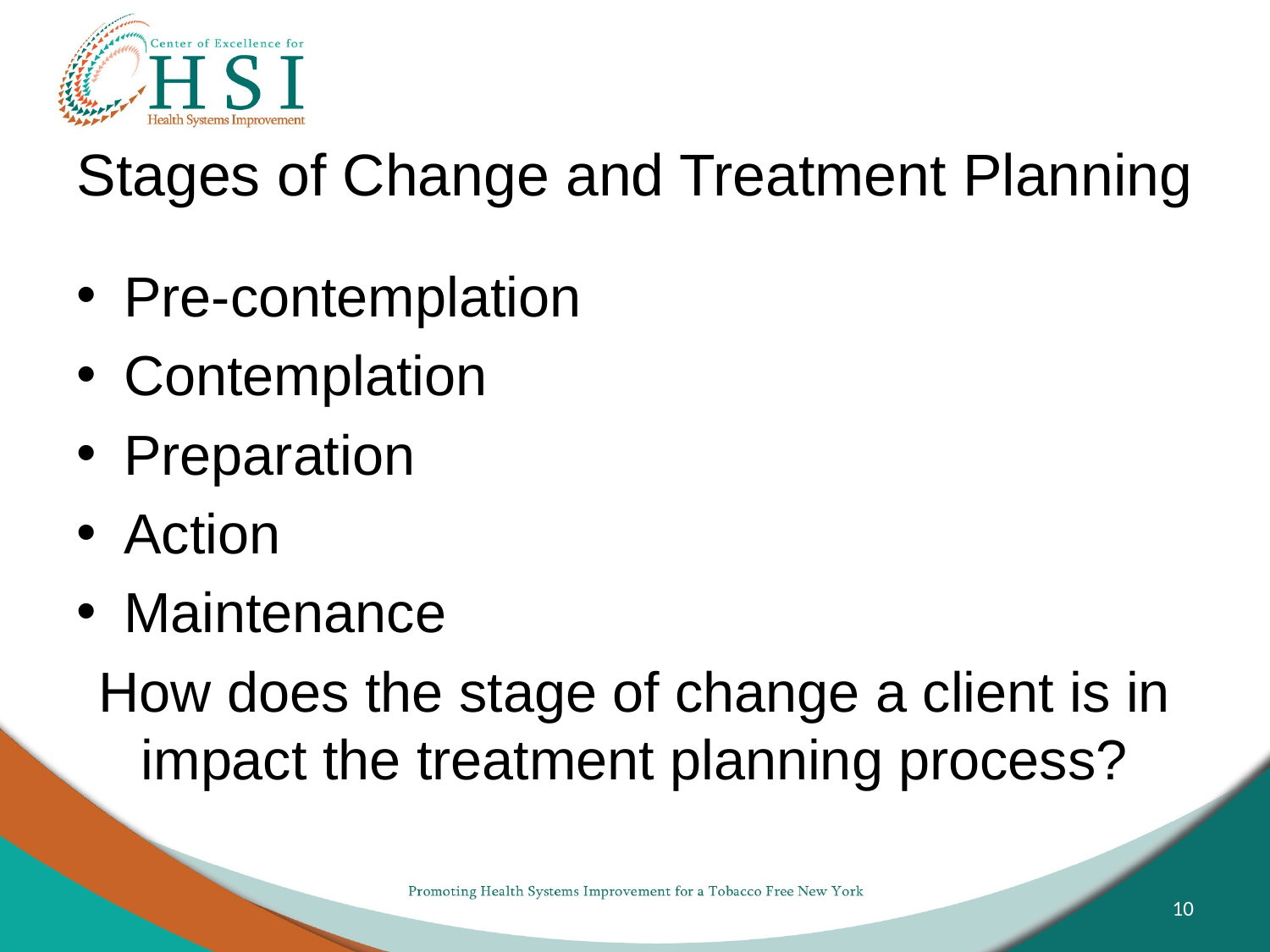

# Stages of Change and Treatment Planning
Pre-contemplation
Contemplation
Preparation
Action
Maintenance
How does the stage of change a client is in impact the treatment planning process?
10